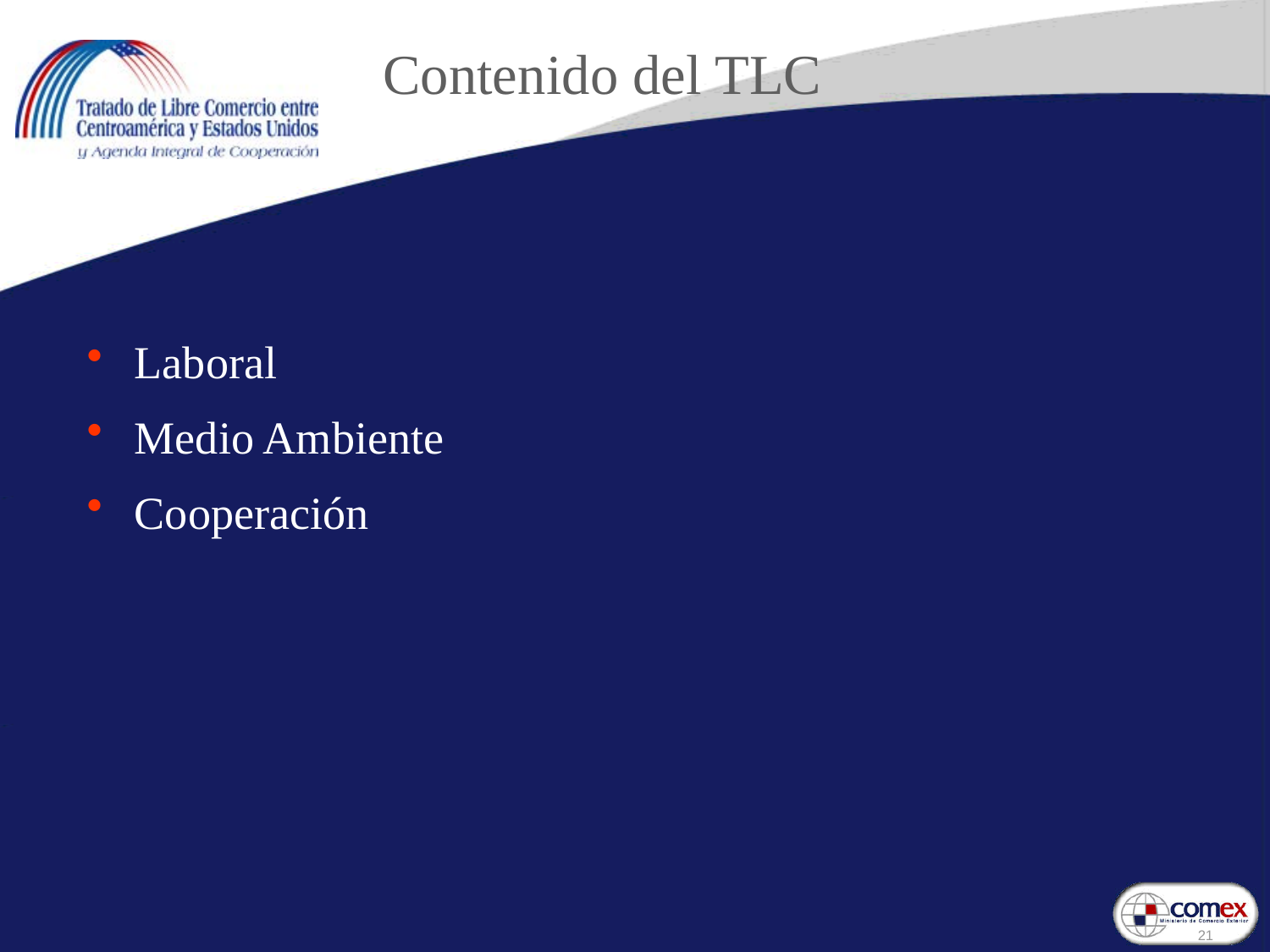

Contenido del TLC

Laboral
Medio Ambiente
Cooperación